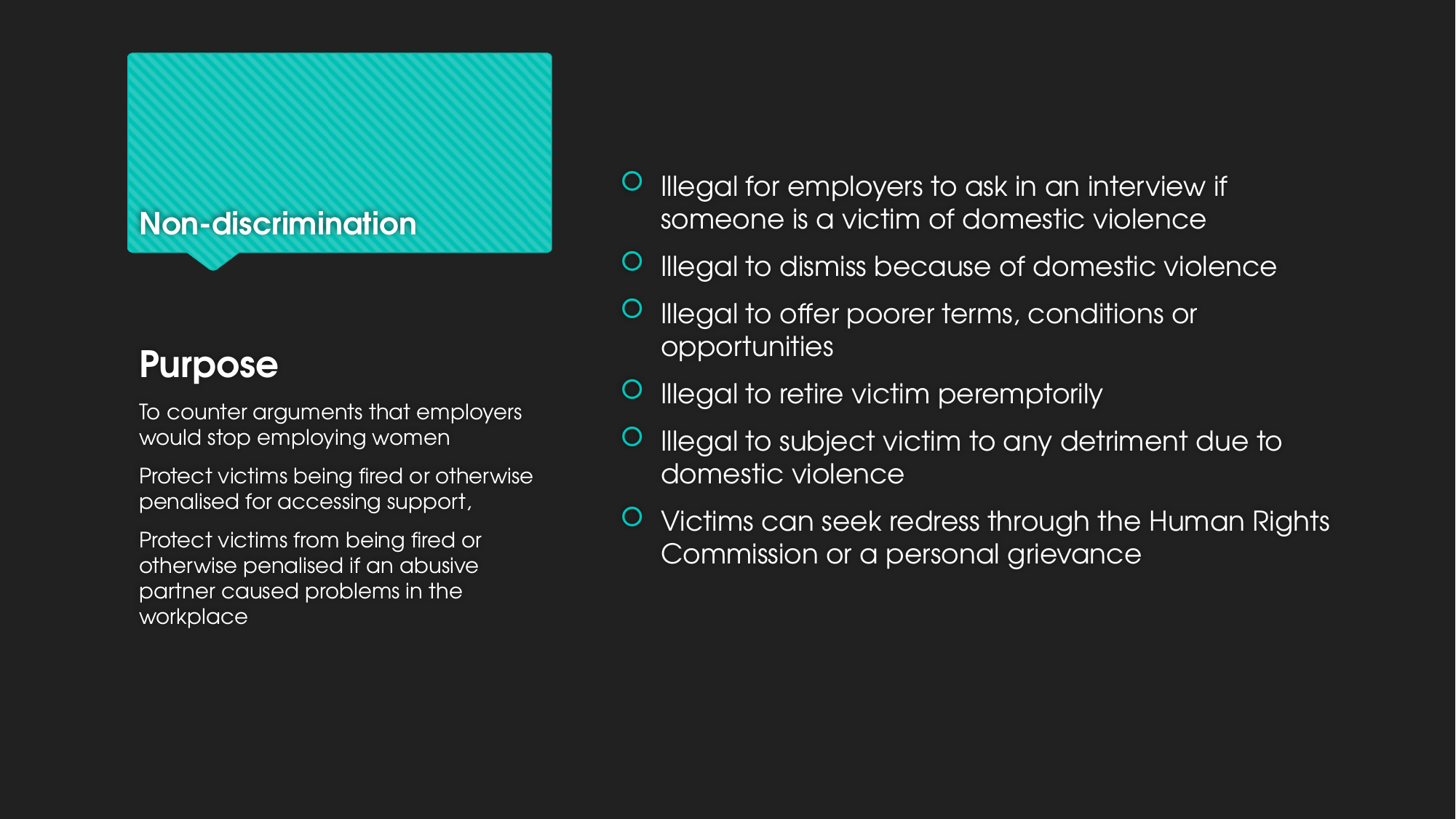

Illegal for employers to ask in an interview if someone is a victim of domestic violence
Illegal to dismiss because of domestic violence
Illegal to offer poorer terms, conditions or opportunities
Illegal to retire victim peremptorily
Illegal to subject victim to any detriment due to domestic violence
Victims can seek redress through the Human Rights Commission or a personal grievance
# Non-discrimination
Purpose
To counter arguments that employers would stop employing women
Protect victims being fired or otherwise penalised for accessing support,
Protect victims from being fired or otherwise penalised if an abusive partner caused problems in the workplace